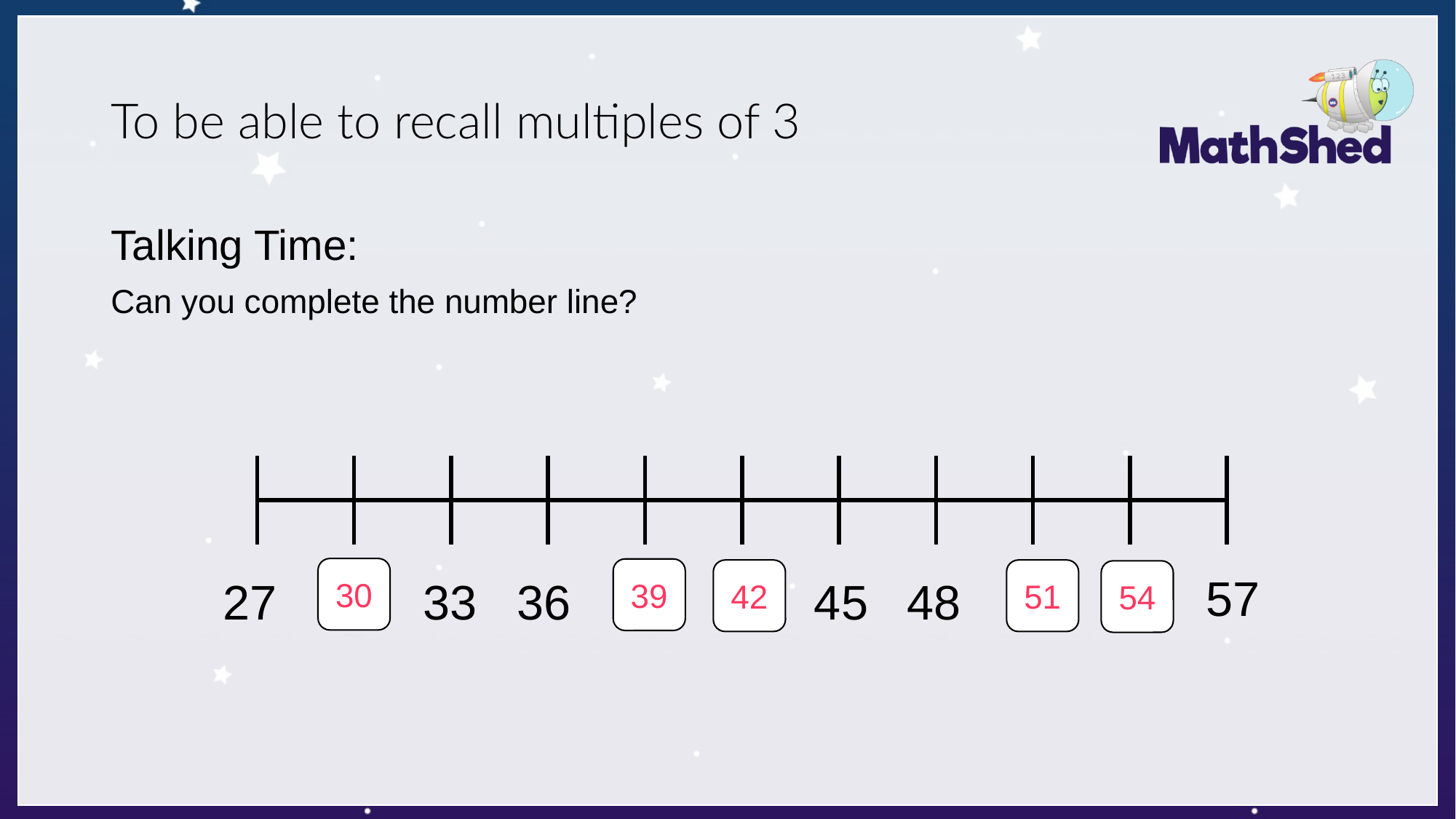

# To be able to recall multiples of 3
Talking Time:
Can you complete the number line?

|  |  |  |  |  |  |  |  |  |  |
| --- | --- | --- | --- | --- | --- | --- | --- | --- | --- |
|  |  |  |  |  |  |  |  |  |  |
30
39
51
42
54
57
45
48
33
36
27